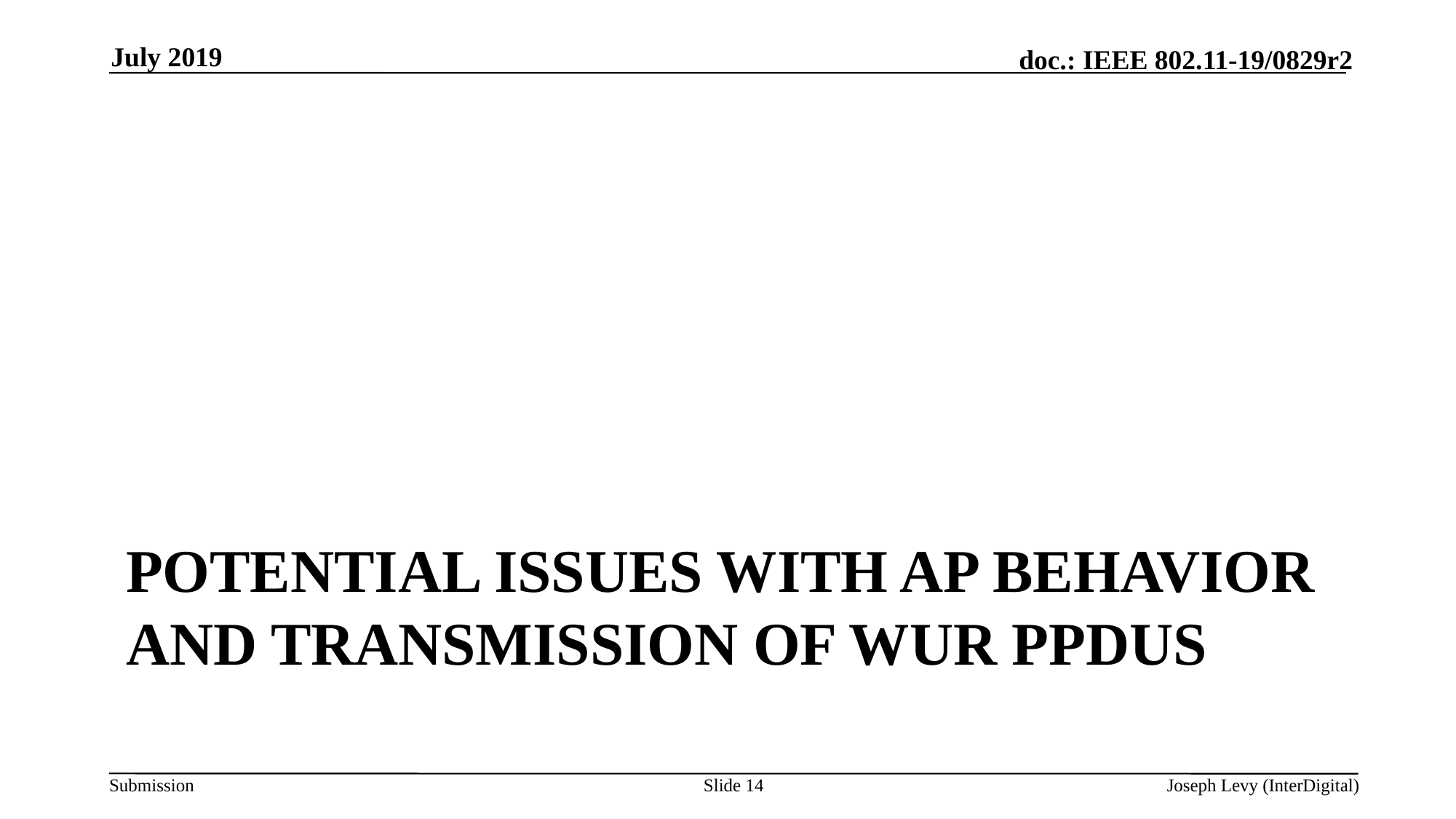

July 2019

# Potential Issues with AP Behavior and transmission of WUR PPDUS
Slide 14
Joseph Levy (InterDigital)